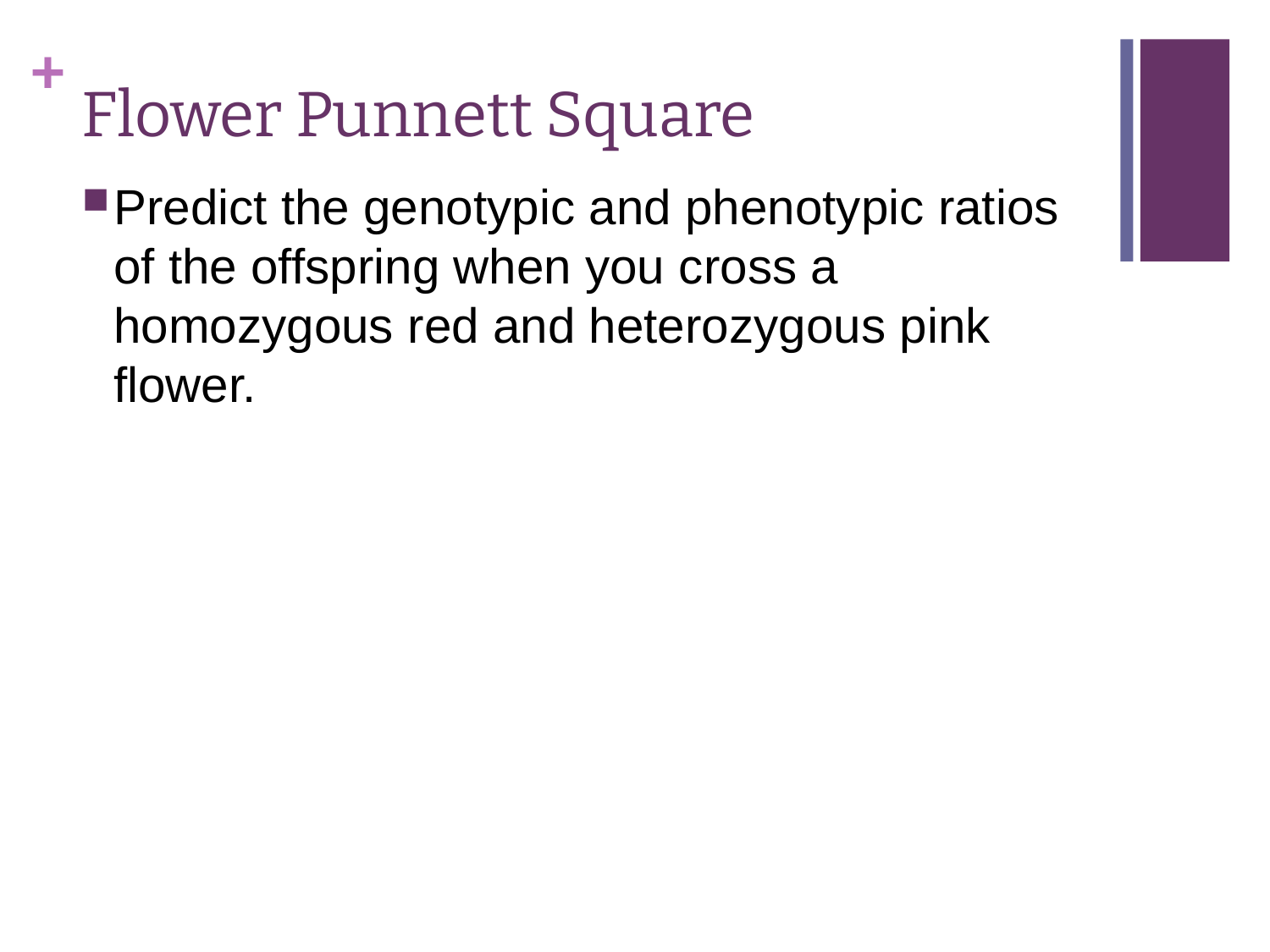

# Flower Punnett Square
Predict the genotypic and phenotypic ratios of the offspring when you cross a homozygous red and heterozygous pink flower.